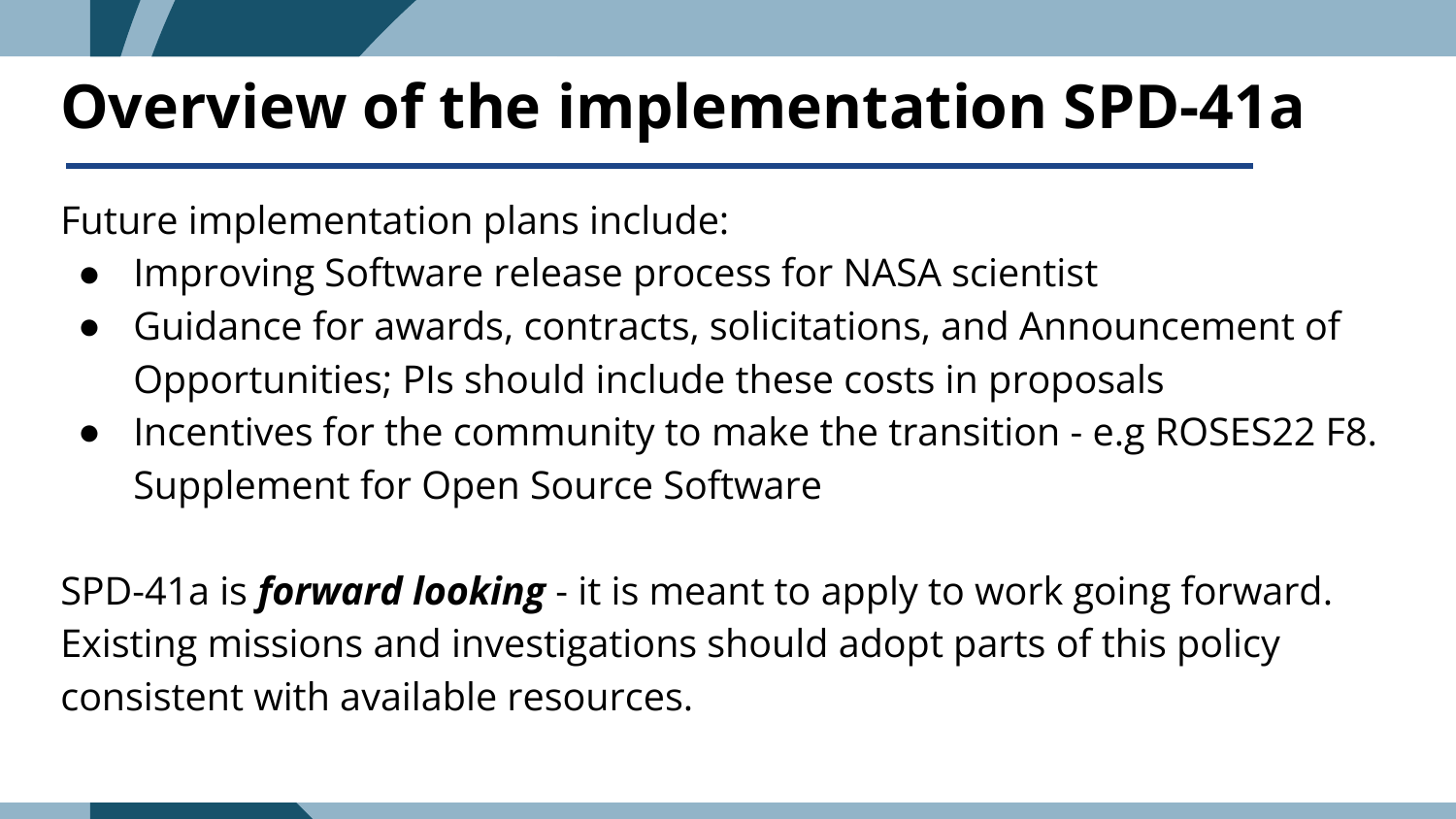

# Overview of the implementation SPD-41a
Future implementation plans include:
Improving Software release process for NASA scientist
Guidance for awards, contracts, solicitations, and Announcement of Opportunities; PIs should include these costs in proposals
Incentives for the community to make the transition - e.g ROSES22 F8. Supplement for Open Source Software

SPD-41a is forward looking - it is meant to apply to work going forward. Existing missions and investigations should adopt parts of this policy consistent with available resources.